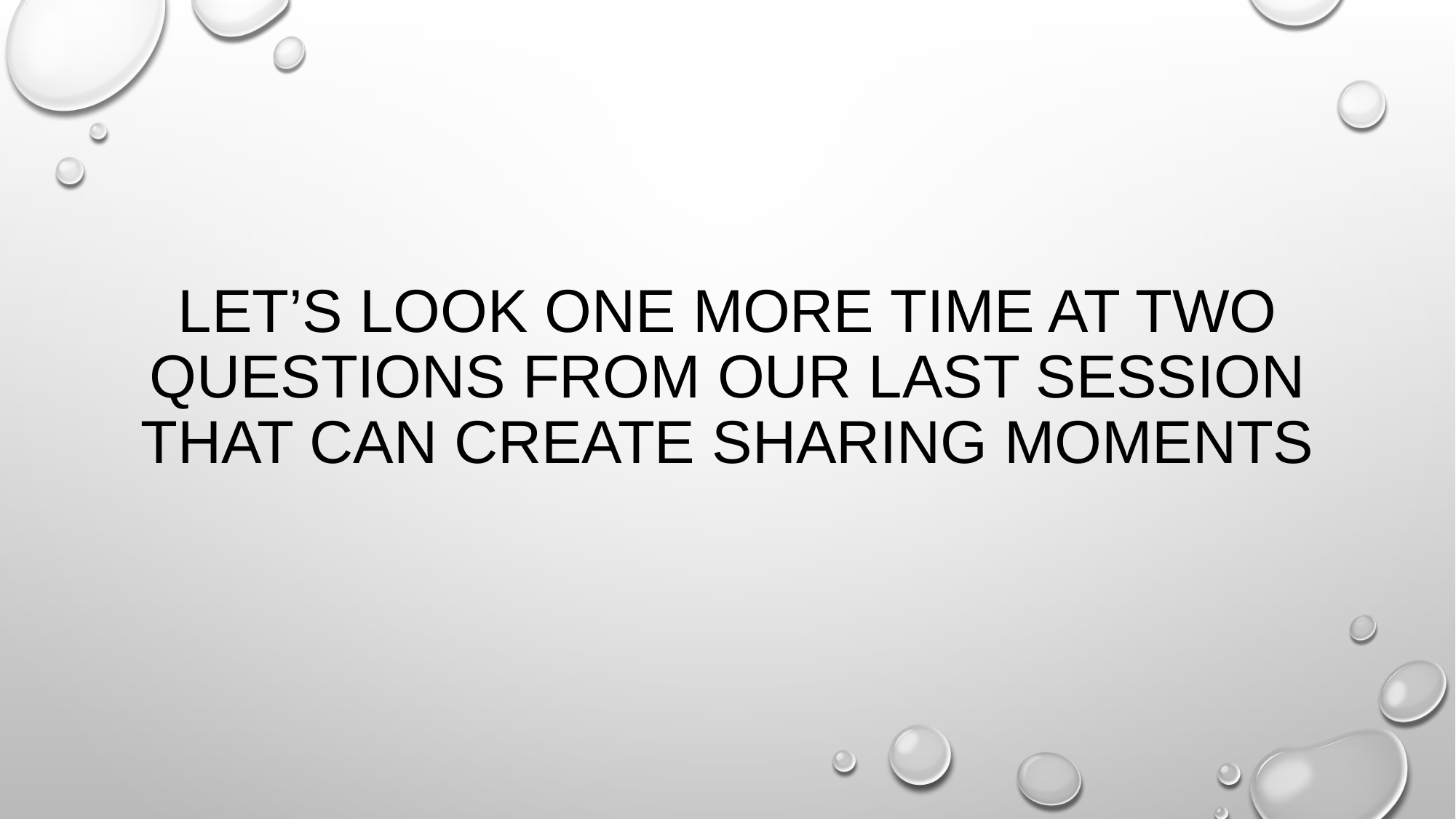

# Let’s look one more time at two questions from our last session that can create sharing moments